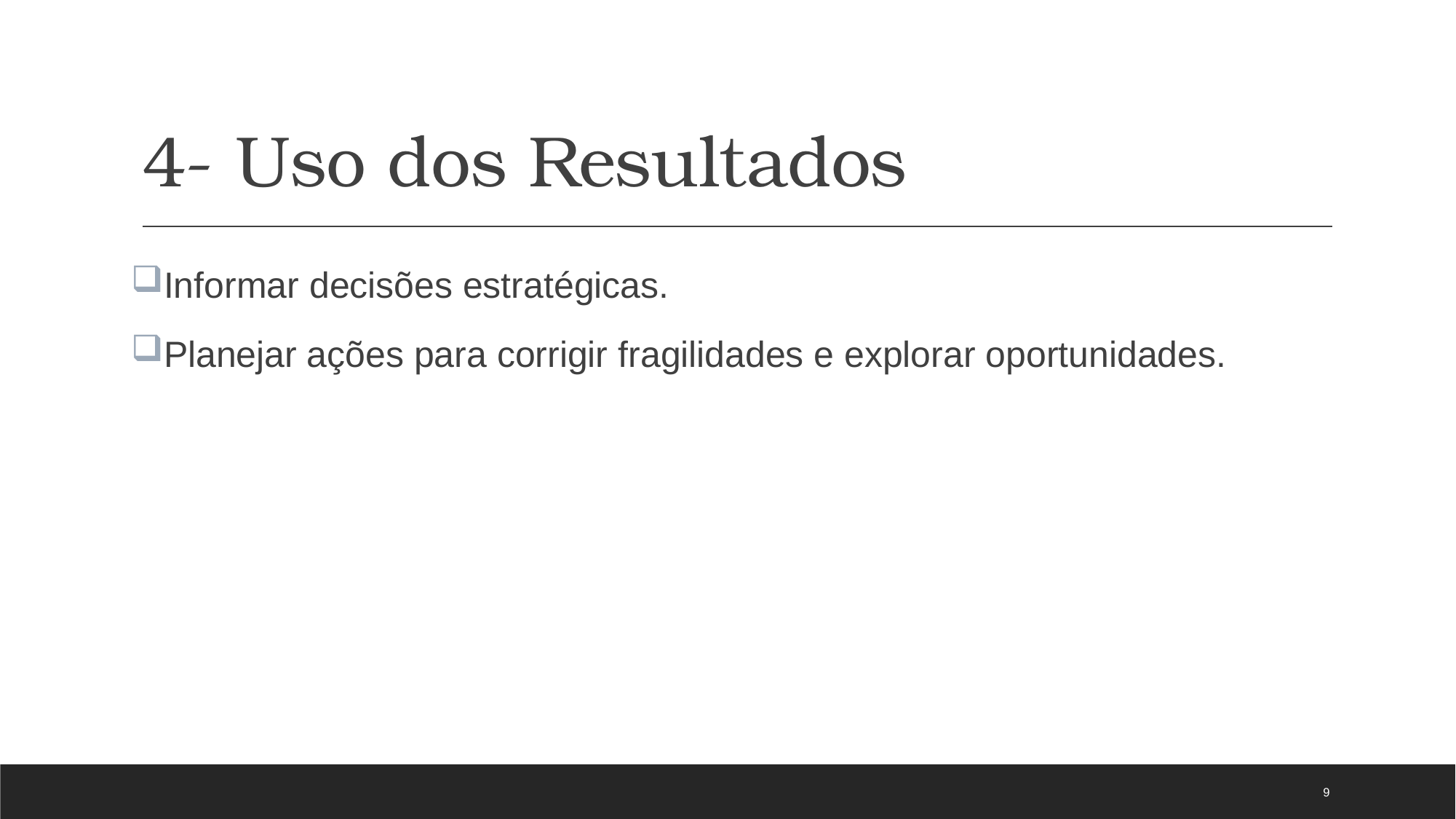

# 4- Uso dos Resultados
Informar decisões estratégicas.
Planejar ações para corrigir fragilidades e explorar oportunidades.

9